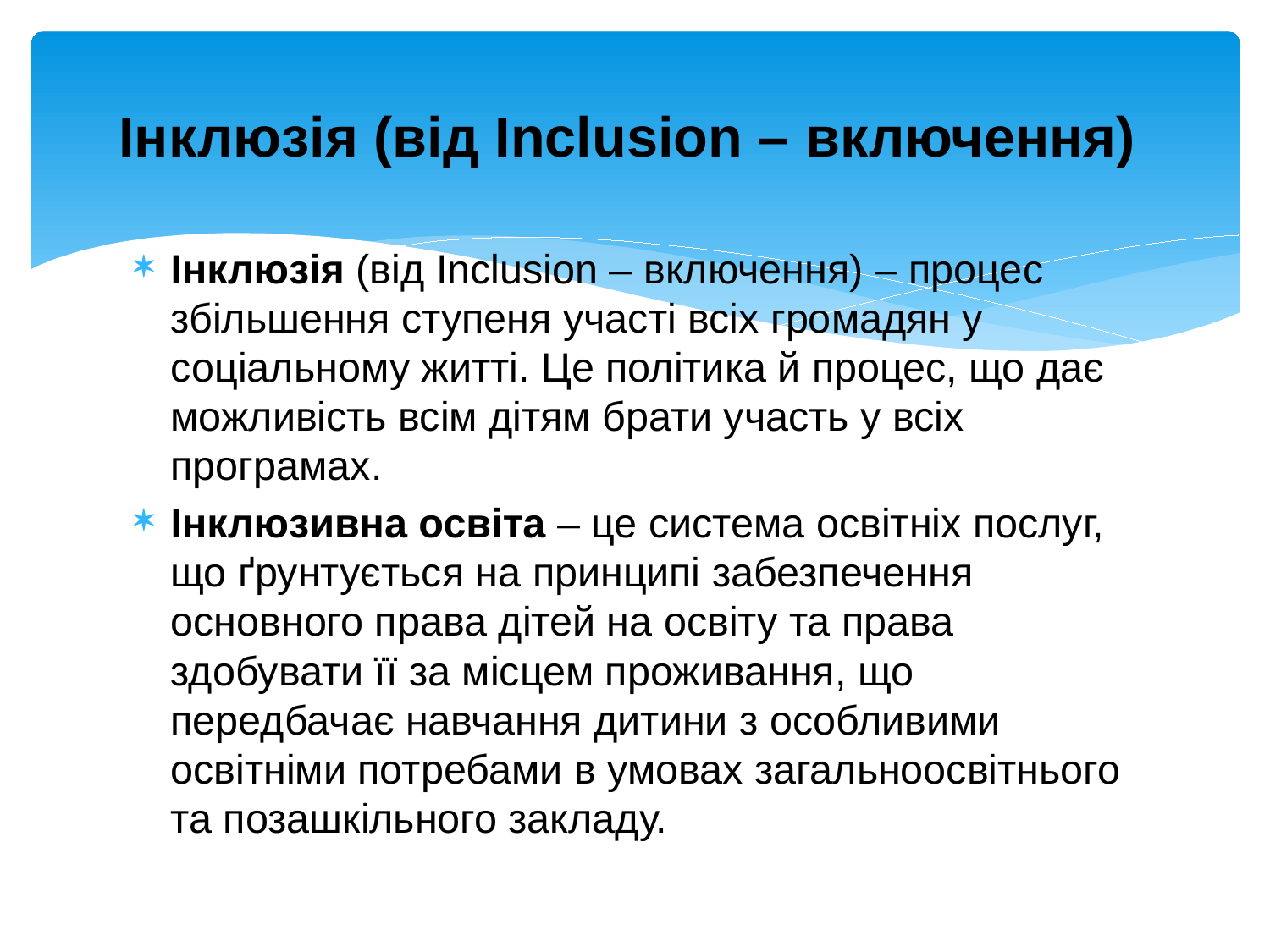

# Інклюзія (від Inclusion – включення)
Інклюзія (від Inclusion – включення) – процес збільшення ступеня участі всіх громадян у соціальному житті. Це політика й процес, що дає можливість всім дітям брати участь у всіх програмах.
Інклюзивна освіта – це система освітніх послуг, що ґрунтується на принципі забезпечення основного права дітей на освіту та права здобувати її за місцем проживання, що передбачає навчання дитини з особливими освітніми потребами в умовах загальноосвітнього та позашкільного закладу.